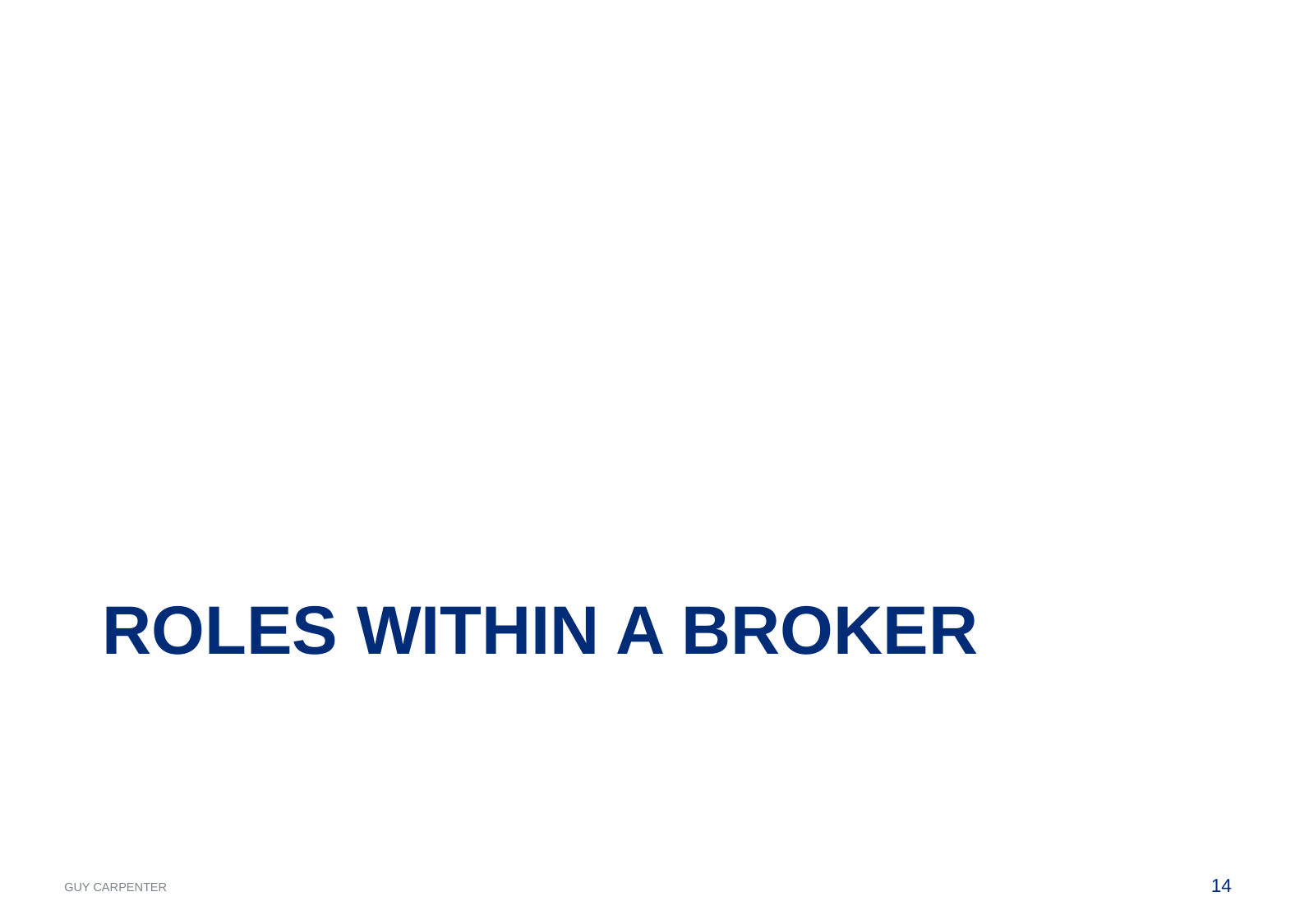

# Roles within a broker
14
August 26, 2014